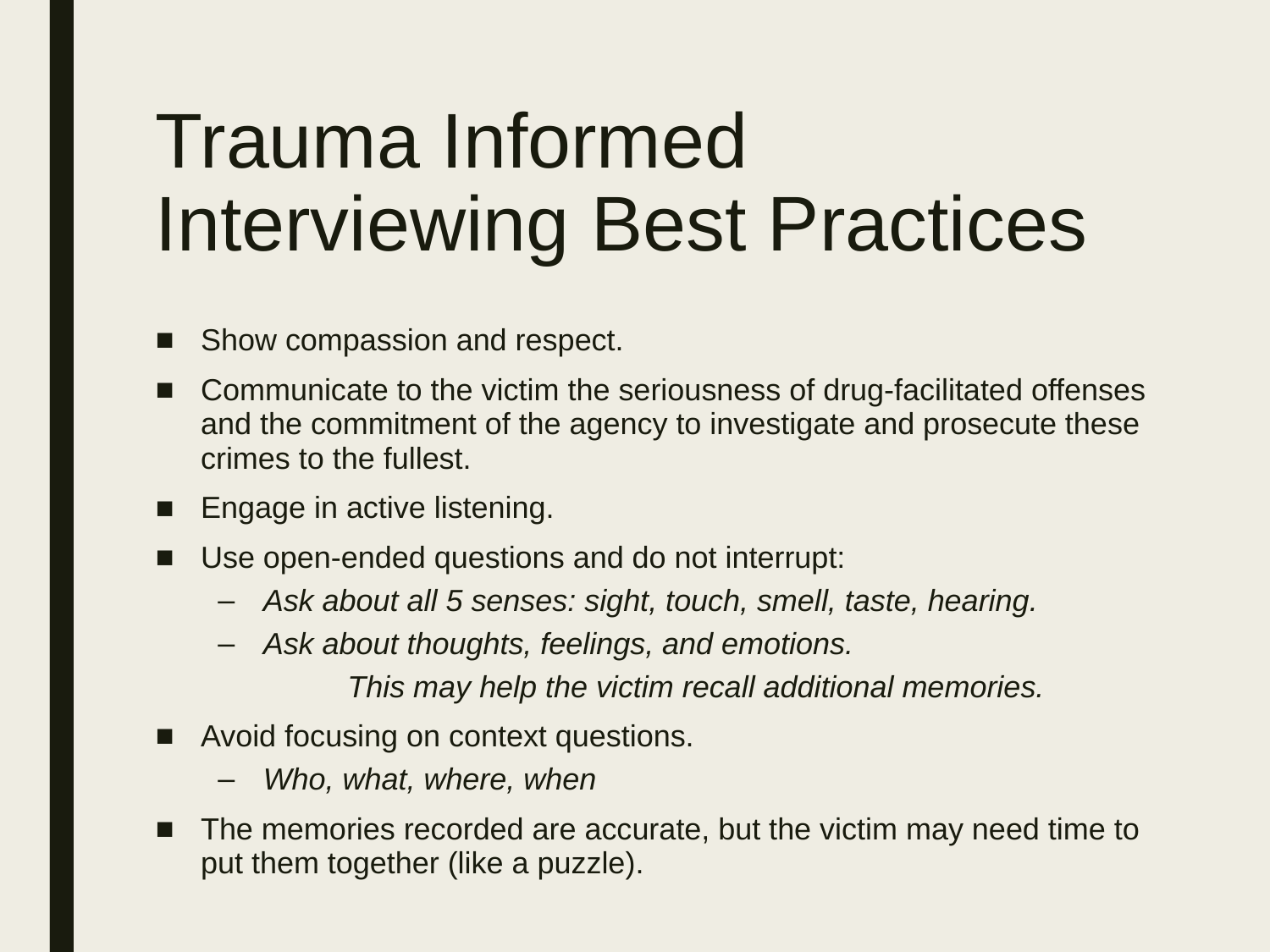

# Trauma Informed Interviewing Best Practices
Show compassion and respect.
Communicate to the victim the seriousness of drug-facilitated offenses and the commitment of the agency to investigate and prosecute these crimes to the fullest.
Engage in active listening.
Use open-ended questions and do not interrupt:
Ask about all 5 senses: sight, touch, smell, taste, hearing.
Ask about thoughts, feelings, and emotions.
This may help the victim recall additional memories.
Avoid focusing on context questions.
Who, what, where, when
The memories recorded are accurate, but the victim may need time to put them together (like a puzzle).